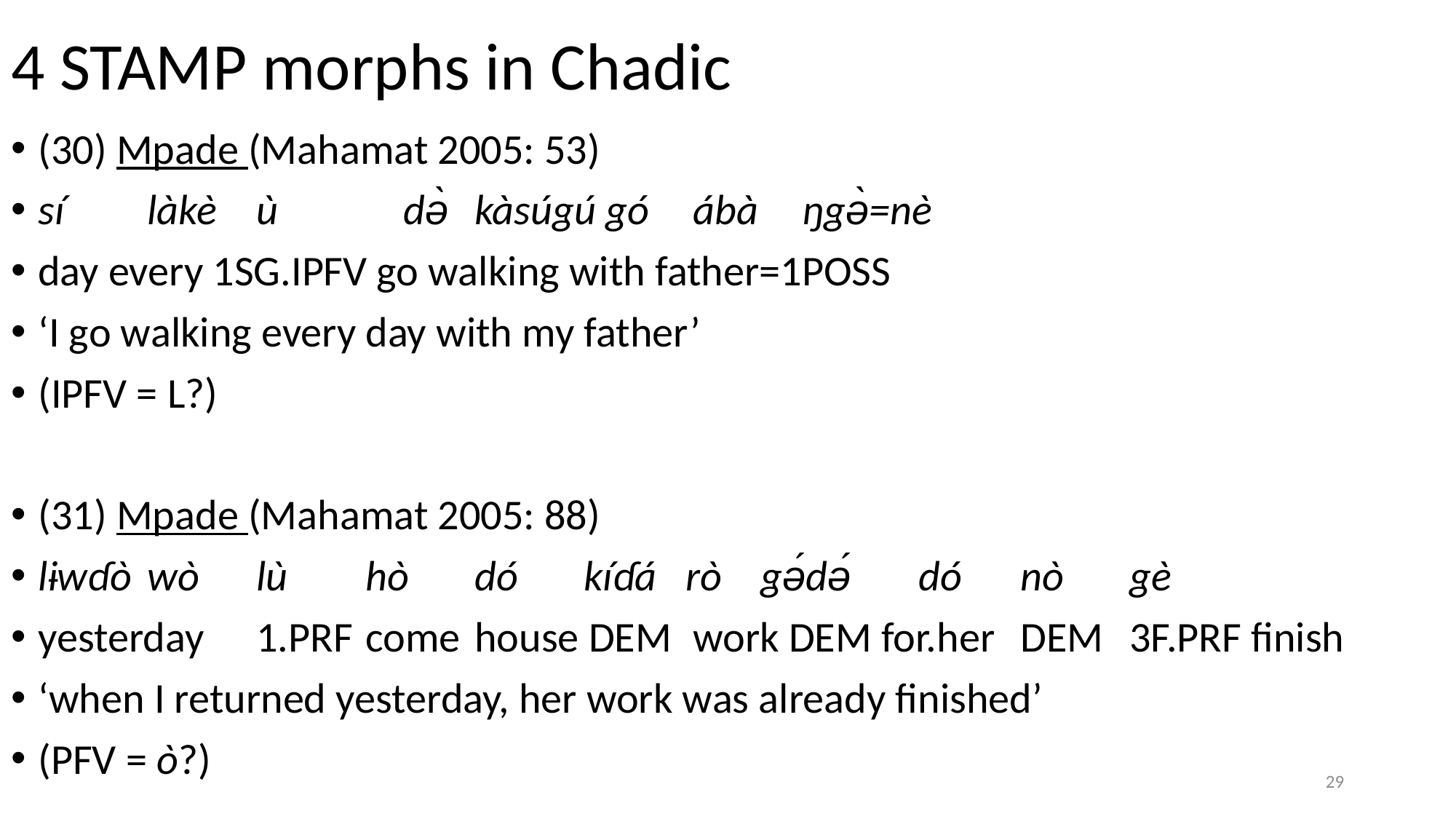

# 4 STAMP morphs in Chadic
(30) Mpade (Mahamat 2005: 53)
sí 	làkè 	ù             də̀ 	kàsúgú gó 	ábà 	ŋgə̀=nè
day every 1SG.IPFV go walking with father=1POSS
‘I go walking every day with my father’
(ipfv = L?)

(31) Mpade (Mahamat 2005: 88)
lɨwɗò 	wò 	lù 	hò 	dó 	kíɗá   rò    gə́də́       dó 	nò 	gè
yesterday 	1.PRF 	come 	house DEM 	work DEM for.her 	DEM 	3F.PRF finish
‘when I returned yesterday, her work was already finished’
(pfv = ò?)

29